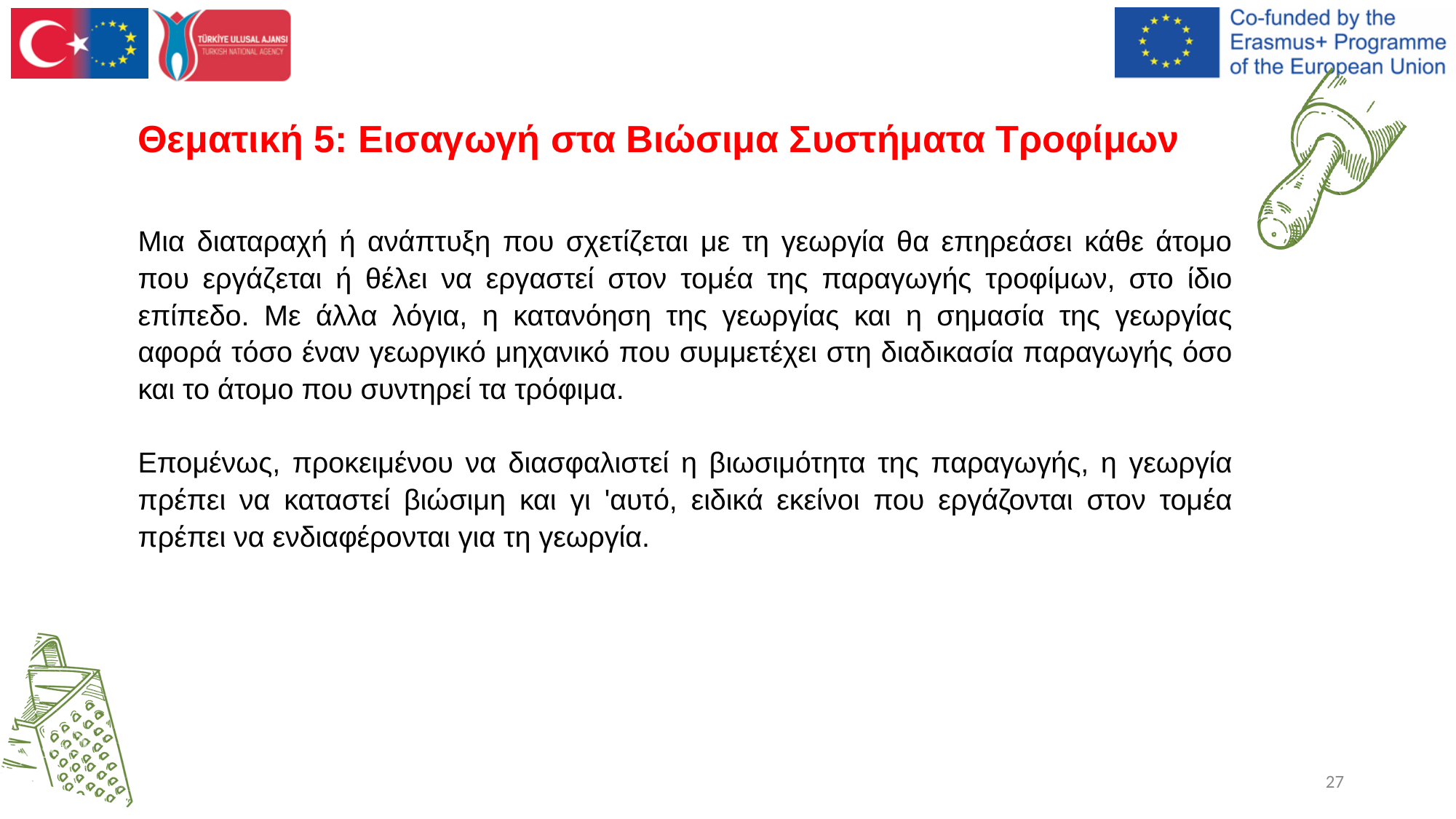

# Θεματική 5: Εισαγωγή στα Βιώσιμα Συστήματα Τροφίμων
Μια διαταραχή ή ανάπτυξη που σχετίζεται με τη γεωργία θα επηρεάσει κάθε άτομο που εργάζεται ή θέλει να εργαστεί στον τομέα της παραγωγής τροφίμων, στο ίδιο επίπεδο. Με άλλα λόγια, η κατανόηση της γεωργίας και η σημασία της γεωργίας αφορά τόσο έναν γεωργικό μηχανικό που συμμετέχει στη διαδικασία παραγωγής όσο και το άτομο που συντηρεί τα τρόφιμα.

Επομένως, προκειμένου να διασφαλιστεί η βιωσιμότητα της παραγωγής, η γεωργία πρέπει να καταστεί βιώσιμη και γι 'αυτό, ειδικά εκείνοι που εργάζονται στον τομέα πρέπει να ενδιαφέρονται για τη γεωργία.
27